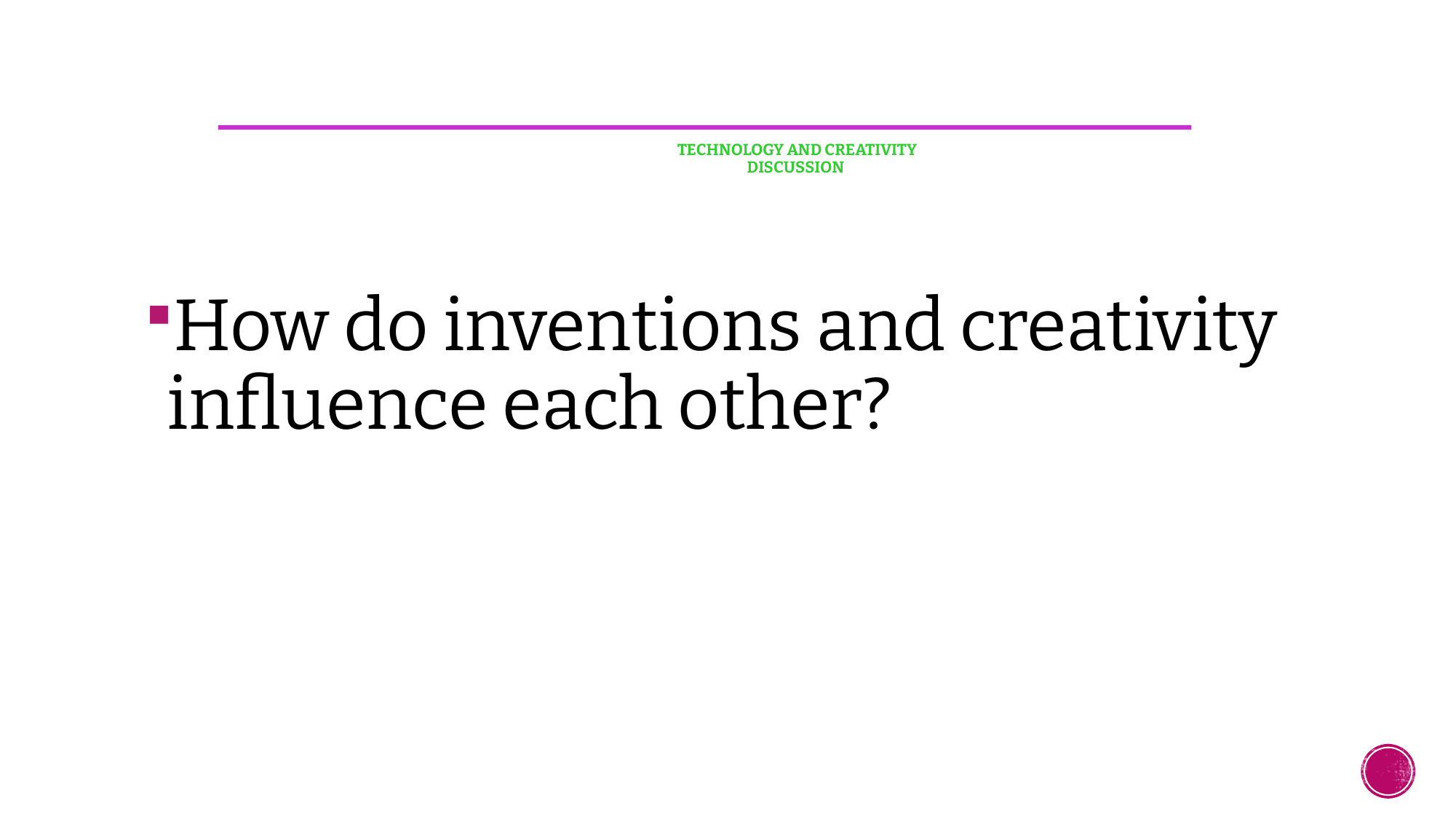

# Technology and Creativity Discussion

How do inventions and creativity influence each other?